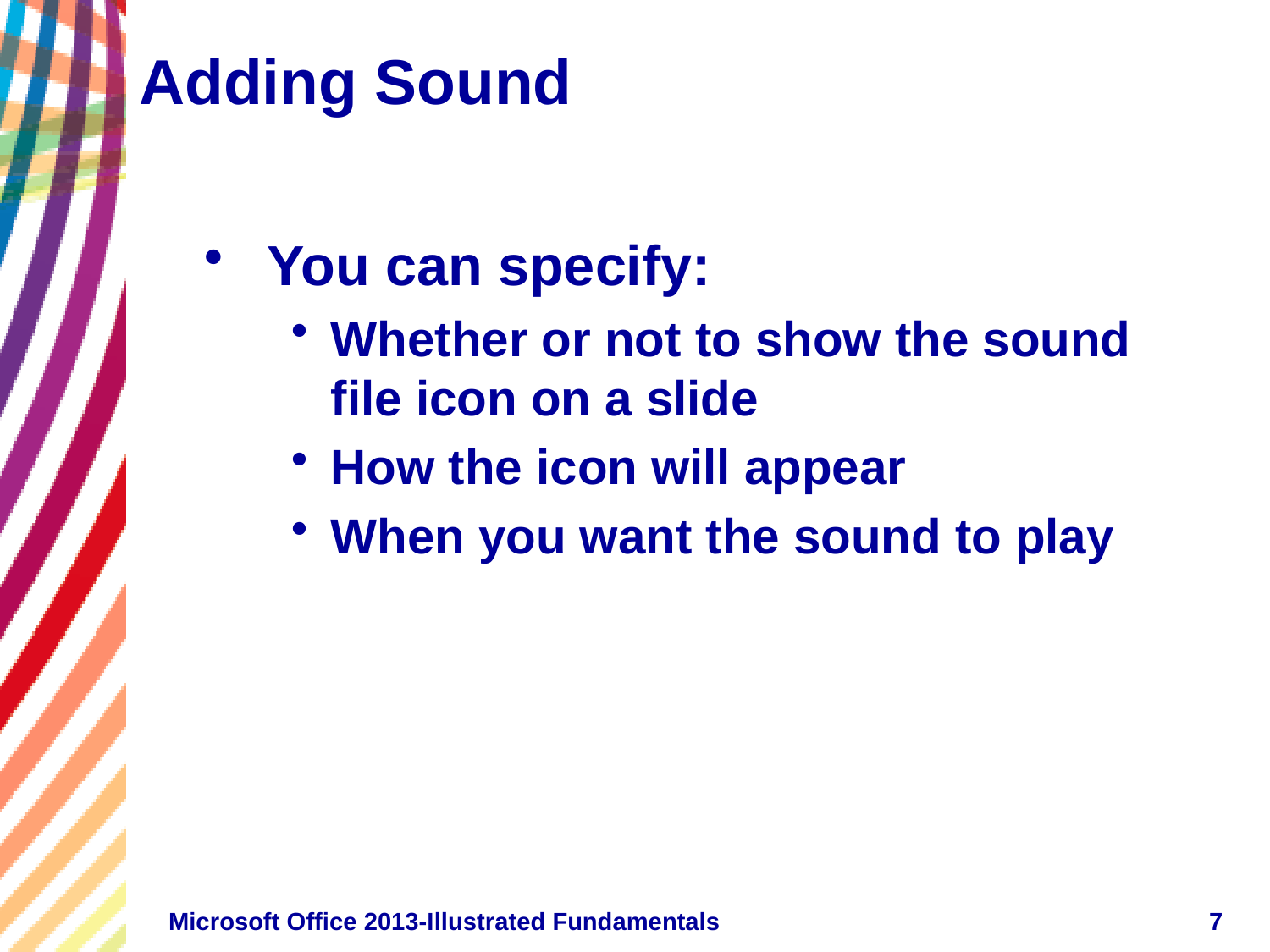

# Adding Sound
You can specify:
Whether or not to show the sound file icon on a slide
How the icon will appear
When you want the sound to play
Microsoft Office 2013-Illustrated Fundamentals
7